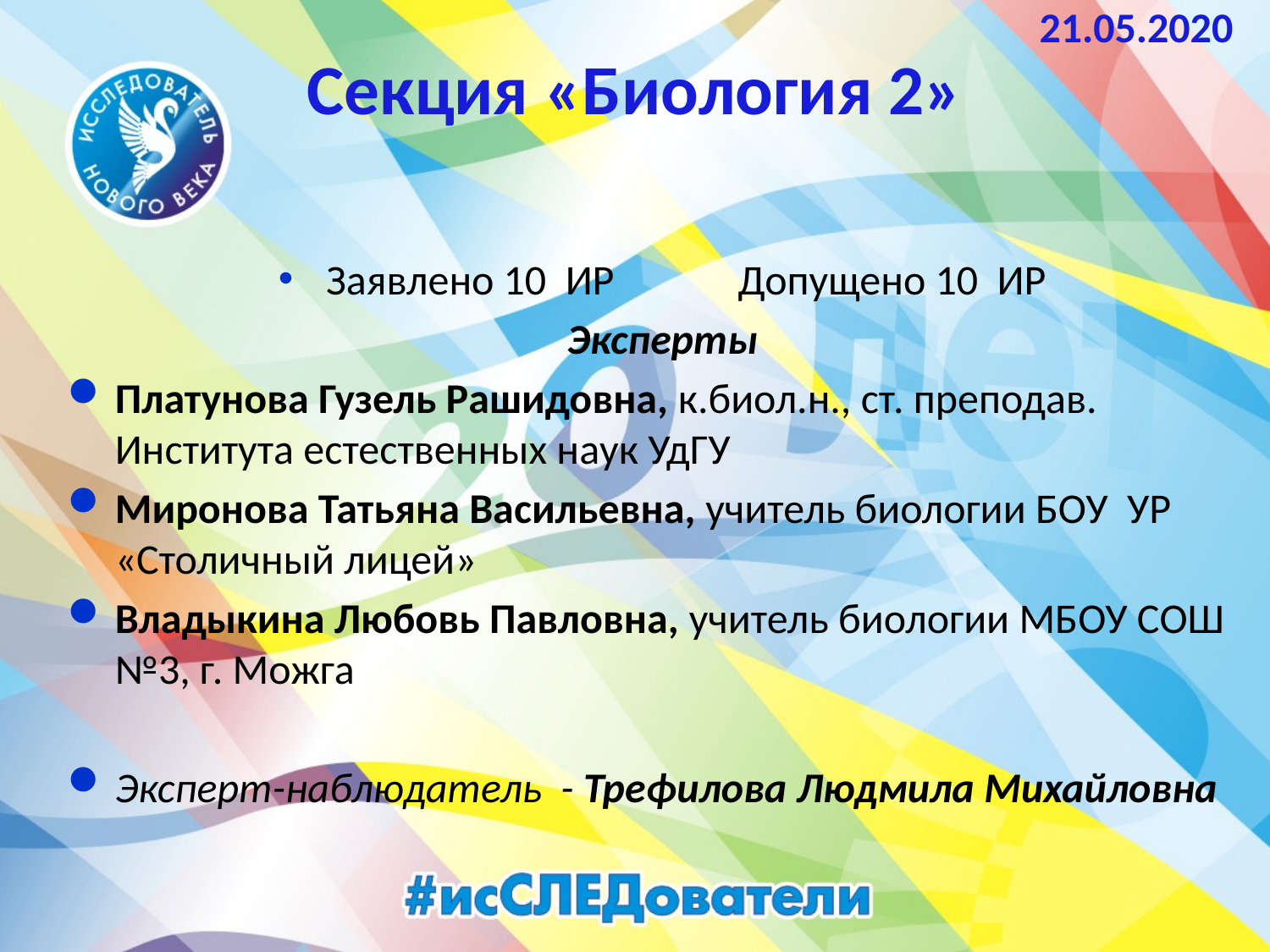

21.05.2020
# Секция «Биология 2»
Заявлено 10  ИР             Допущено 10  ИР
Эксперты
Платунова Гузель Рашидовна, к.биол.н., ст. преподав. Института естественных наук УдГУ
Миронова Татьяна Васильевна, учитель биологии БОУ  УР «Столичный лицей»
Владыкина Любовь Павловна, учитель биологии МБОУ СОШ №3, г. Можга

Эксперт-наблюдатель  - Трефилова Людмила Михайловна